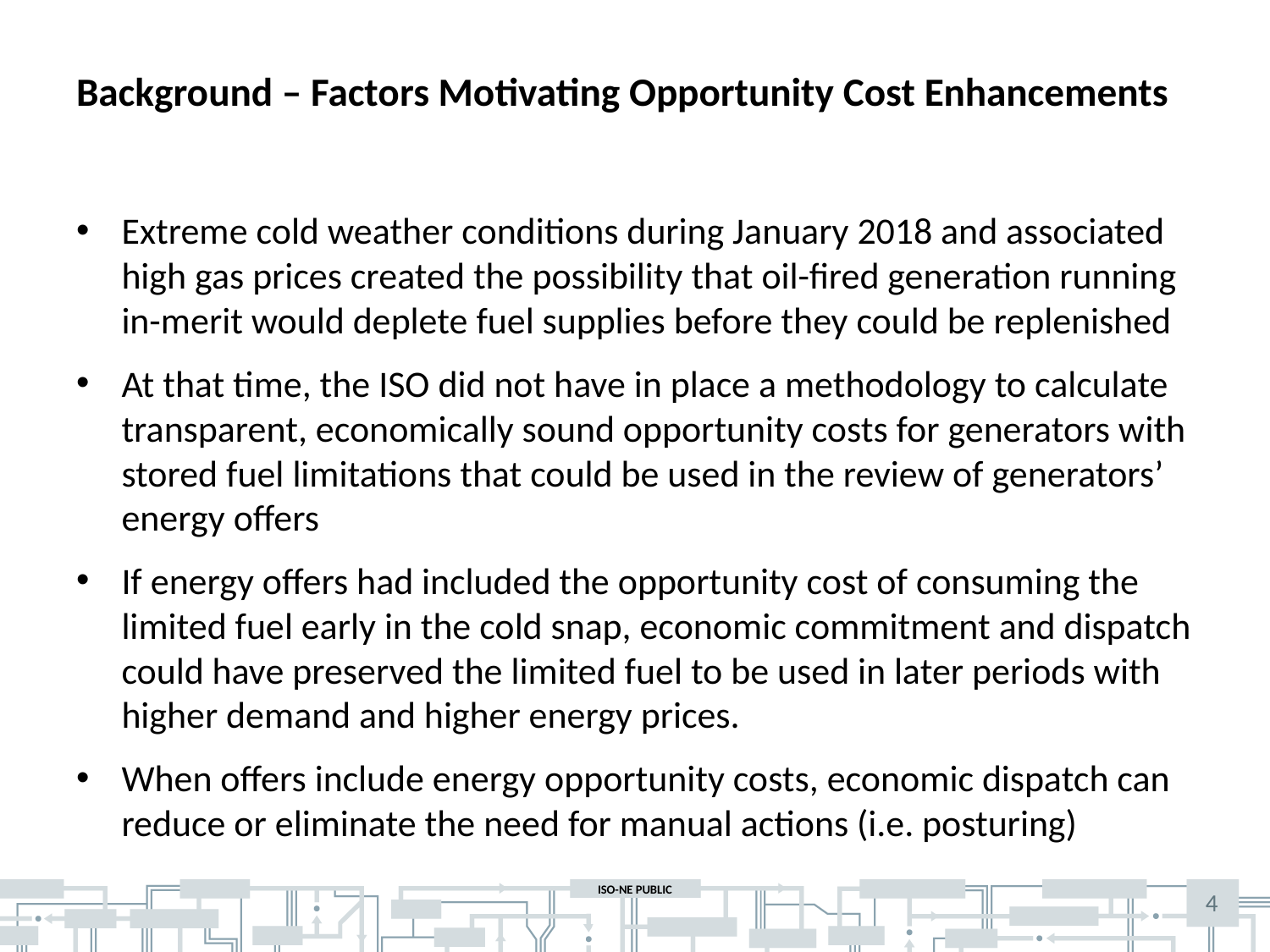

# Background – Factors Motivating Opportunity Cost Enhancements
Extreme cold weather conditions during January 2018 and associated high gas prices created the possibility that oil-fired generation running in-merit would deplete fuel supplies before they could be replenished
At that time, the ISO did not have in place a methodology to calculate  transparent, economically sound opportunity costs for generators with stored fuel limitations that could be used in the review of generators’ energy offers
If energy offers had included the opportunity cost of consuming the limited fuel early in the cold snap, economic commitment and dispatch could have preserved the limited fuel to be used in later periods with higher demand and higher energy prices.
When offers include energy opportunity costs, economic dispatch can reduce or eliminate the need for manual actions (i.e. posturing)
4